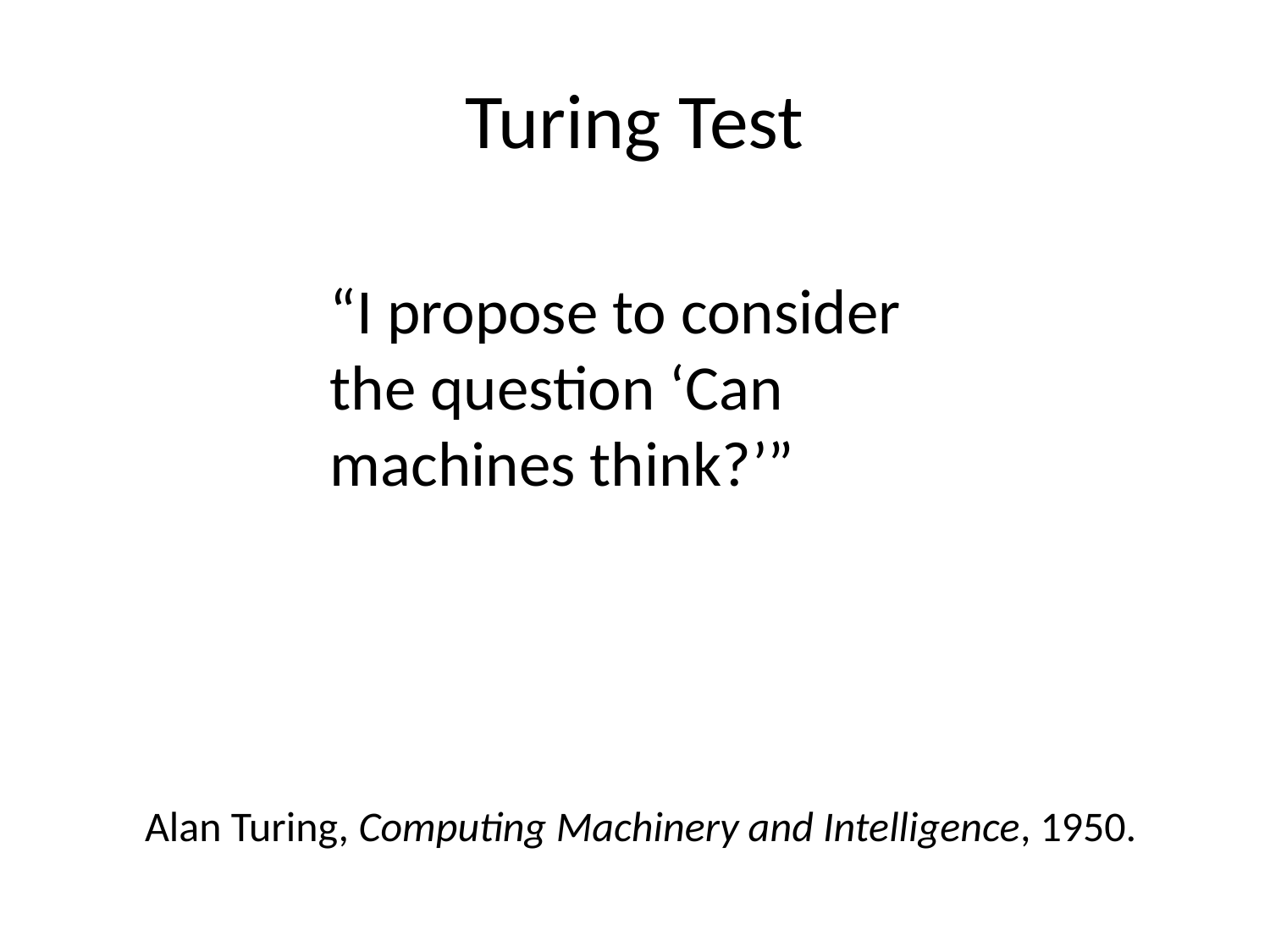

# Turing Test
“I propose to consider the question ‘Can machines think?’”
Alan Turing, Computing Machinery and Intelligence, 1950.